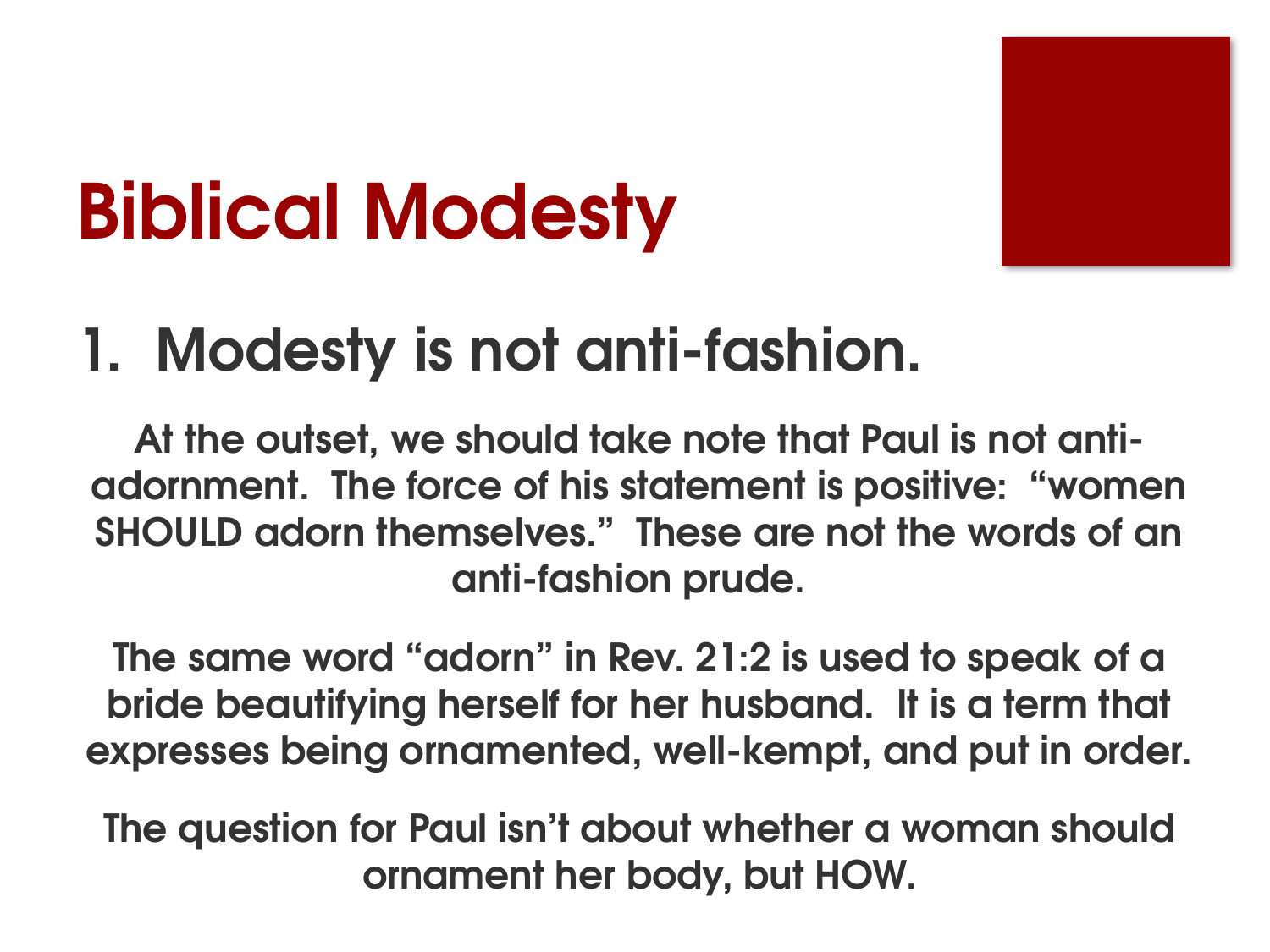

# Biblical Modesty
1.  Modesty is not anti-fashion.
At the outset, we should take note that Paul is not anti-adornment.  The force of his statement is positive:  “women SHOULD adorn themselves.”  These are not the words of an anti-fashion prude.
The same word “adorn” in Rev. 21:2 is used to speak of a bride beautifying herself for her husband.  It is a term that expresses being ornamented, well-kempt, and put in order.
The question for Paul isn’t about whether a woman should ornament her body, but HOW.